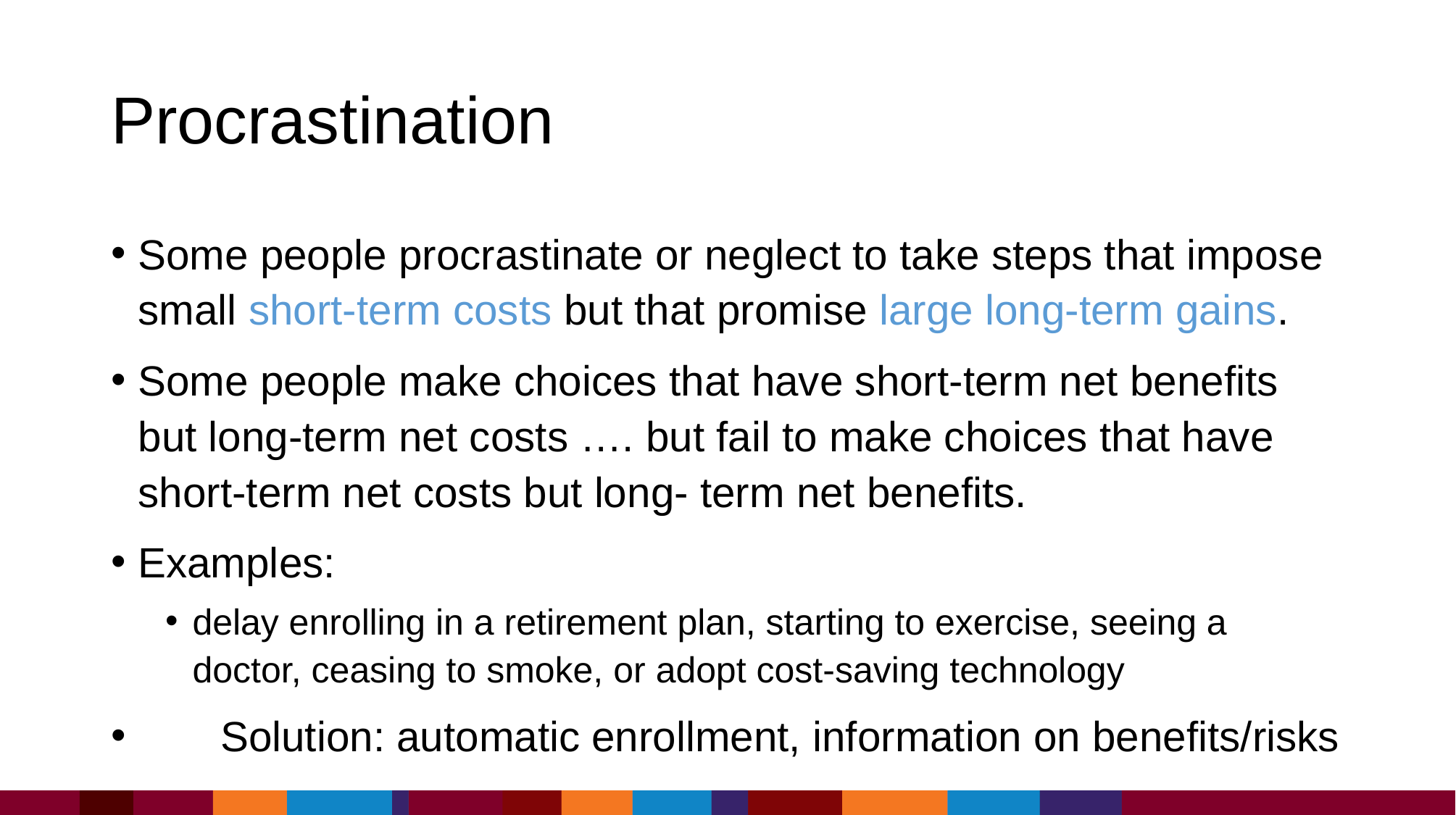

# Procrastination
Some people procrastinate or neglect to take steps that impose small short-term costs but that promise large long-term gains.
Some people make choices that have short-term net benefits but long-term net costs …. but fail to make choices that have short-term net costs but long- term net benefits.
Examples:
delay enrolling in a retirement plan, starting to exercise, seeing a doctor, ceasing to smoke, or adopt cost-saving technology
       Solution: automatic enrollment, information on benefits/risks